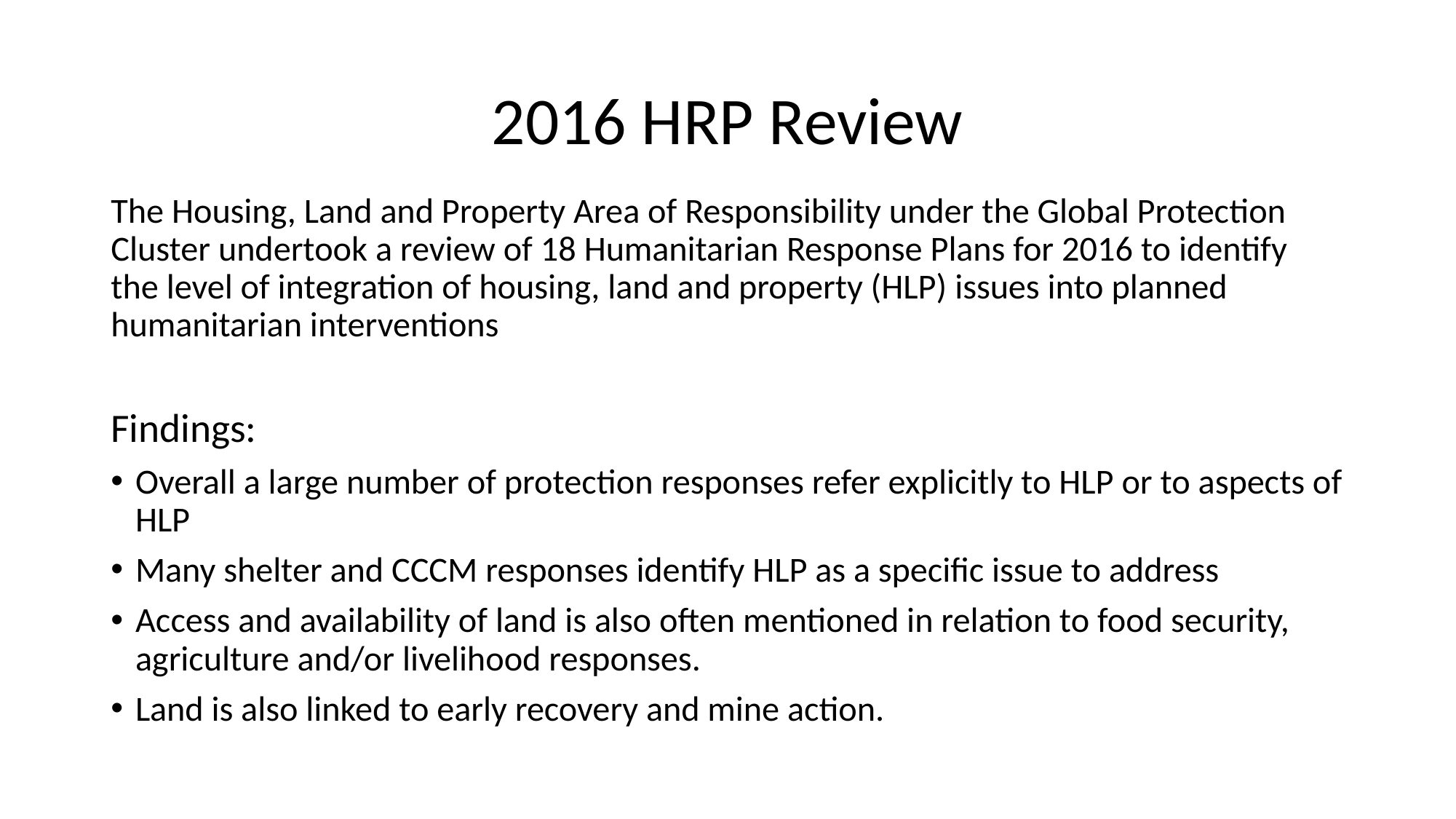

# 2016 HRP Review
The Housing, Land and Property Area of Responsibility under the Global Protection Cluster undertook a review of 18 Humanitarian Response Plans for 2016 to identify the level of integration of housing, land and property (HLP) issues into planned humanitarian interventions

Findings:
Overall a large number of protection responses refer explicitly to HLP or to aspects of HLP
Many shelter and CCCM responses identify HLP as a specific issue to address
Access and availability of land is also often mentioned in relation to food security, agriculture and/or livelihood responses.
Land is also linked to early recovery and mine action.